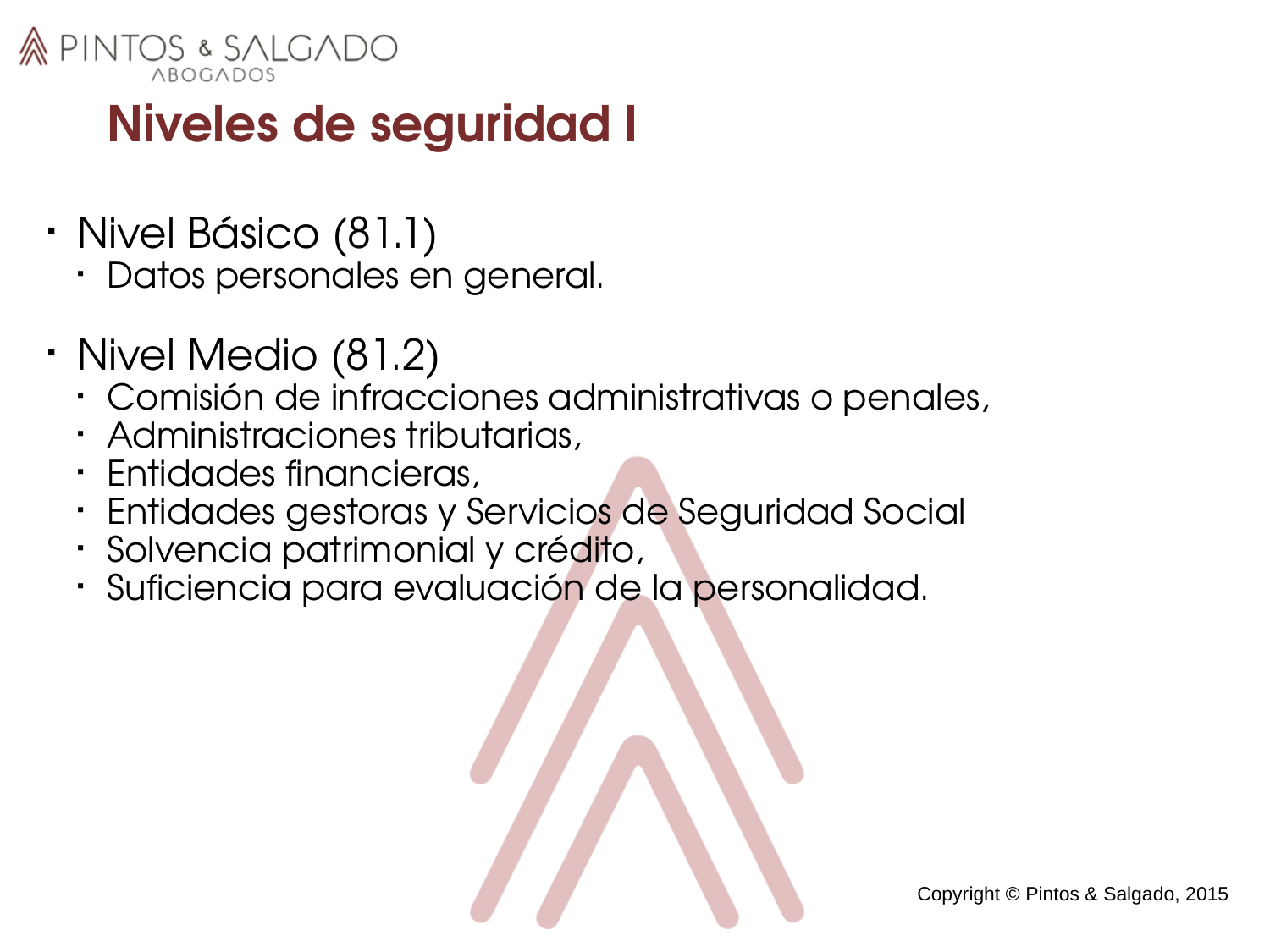

Niveles de seguridad I
Nivel Básico (81.1)
Datos personales en general.

Nivel Medio (81.2)
Comisión de infracciones administrativas o penales,
Administraciones tributarias,
Entidades financieras,
Entidades gestoras y Servicios de Seguridad Social
Solvencia patrimonial y crédito,
Suficiencia para evaluación de la personalidad.
Copyright © Pintos & Salgado, 2015